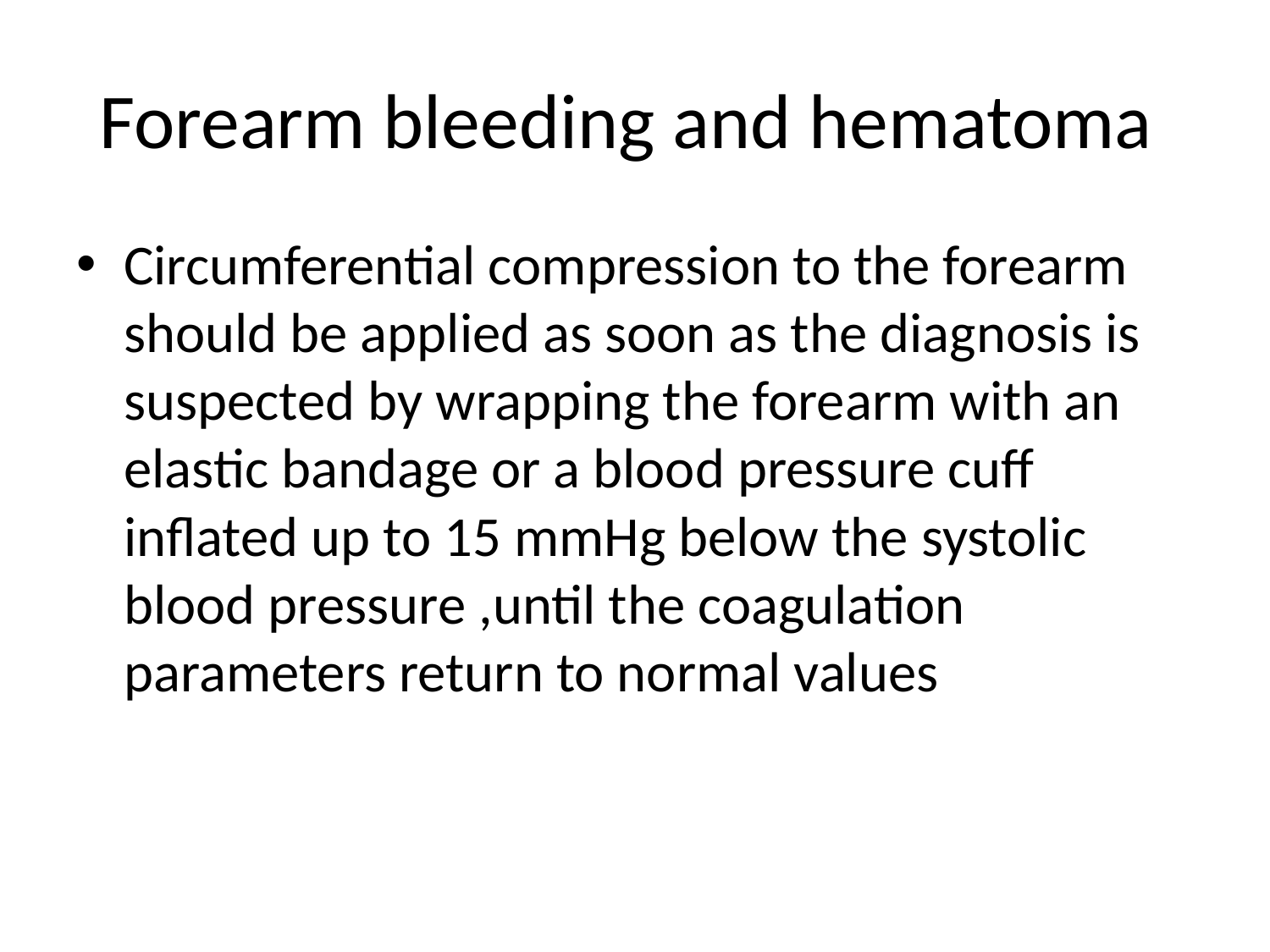

# Forearm bleeding and hematoma
Circumferential compression to the forearm should be applied as soon as the diagnosis is suspected by wrapping the forearm with an elastic bandage or a blood pressure cuff inflated up to 15 mmHg below the systolic blood pressure ,until the coagulation parameters return to normal values